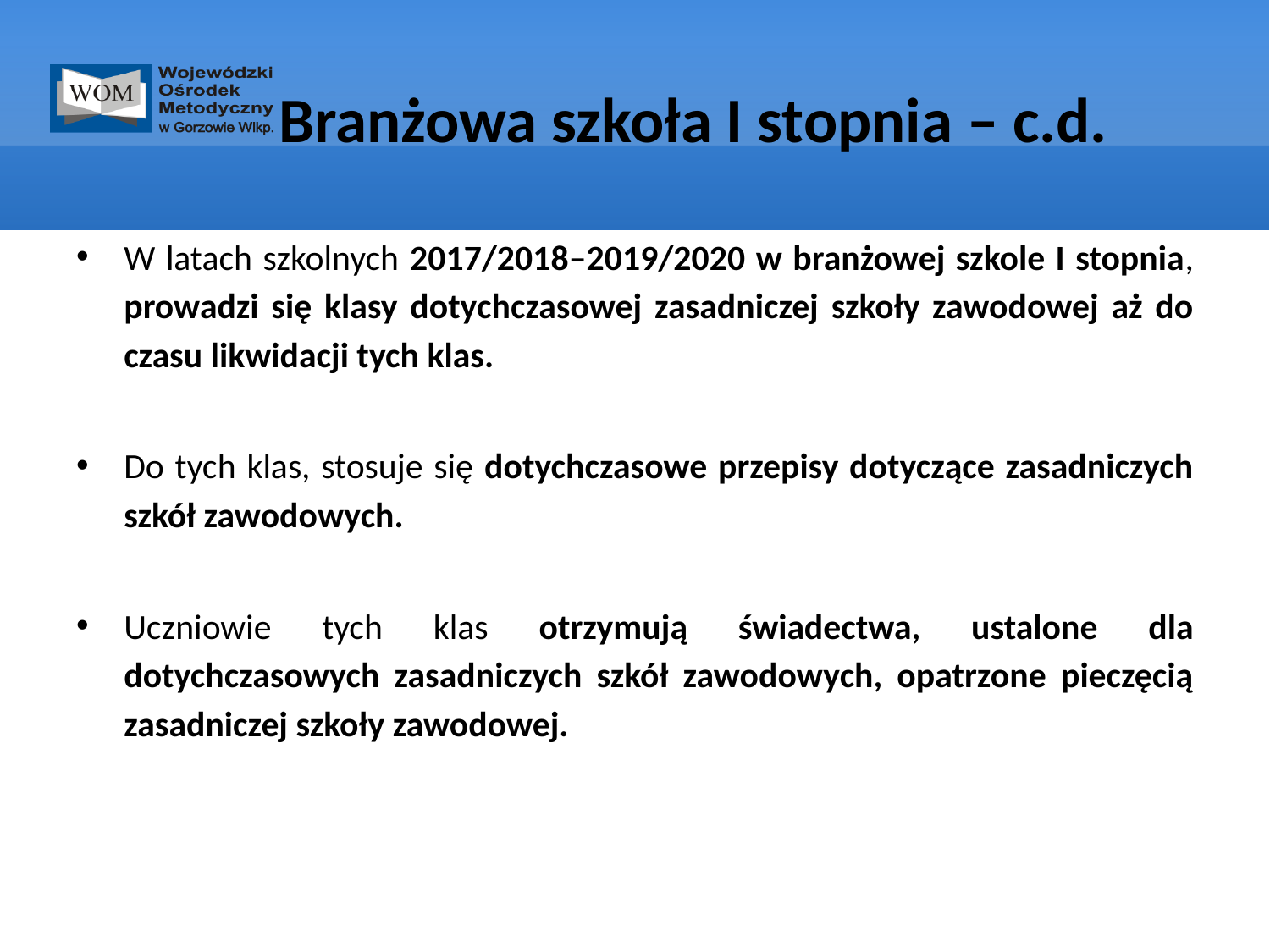

# Branżowa szkoła I stopnia – c.d.
W latach szkolnych 2017/2018–2019/2020 w branżowej szkole I stopnia, prowadzi się klasy dotychczasowej zasadniczej szkoły zawodowej aż do czasu likwidacji tych klas.

Do tych klas, stosuje się dotychczasowe przepisy dotyczące zasadniczych szkół zawodowych.

Uczniowie tych klas otrzymują świadectwa, ustalone dla dotychczasowych zasadniczych szkół zawodowych, opatrzone pieczęcią zasadniczej szkoły zawodowej.